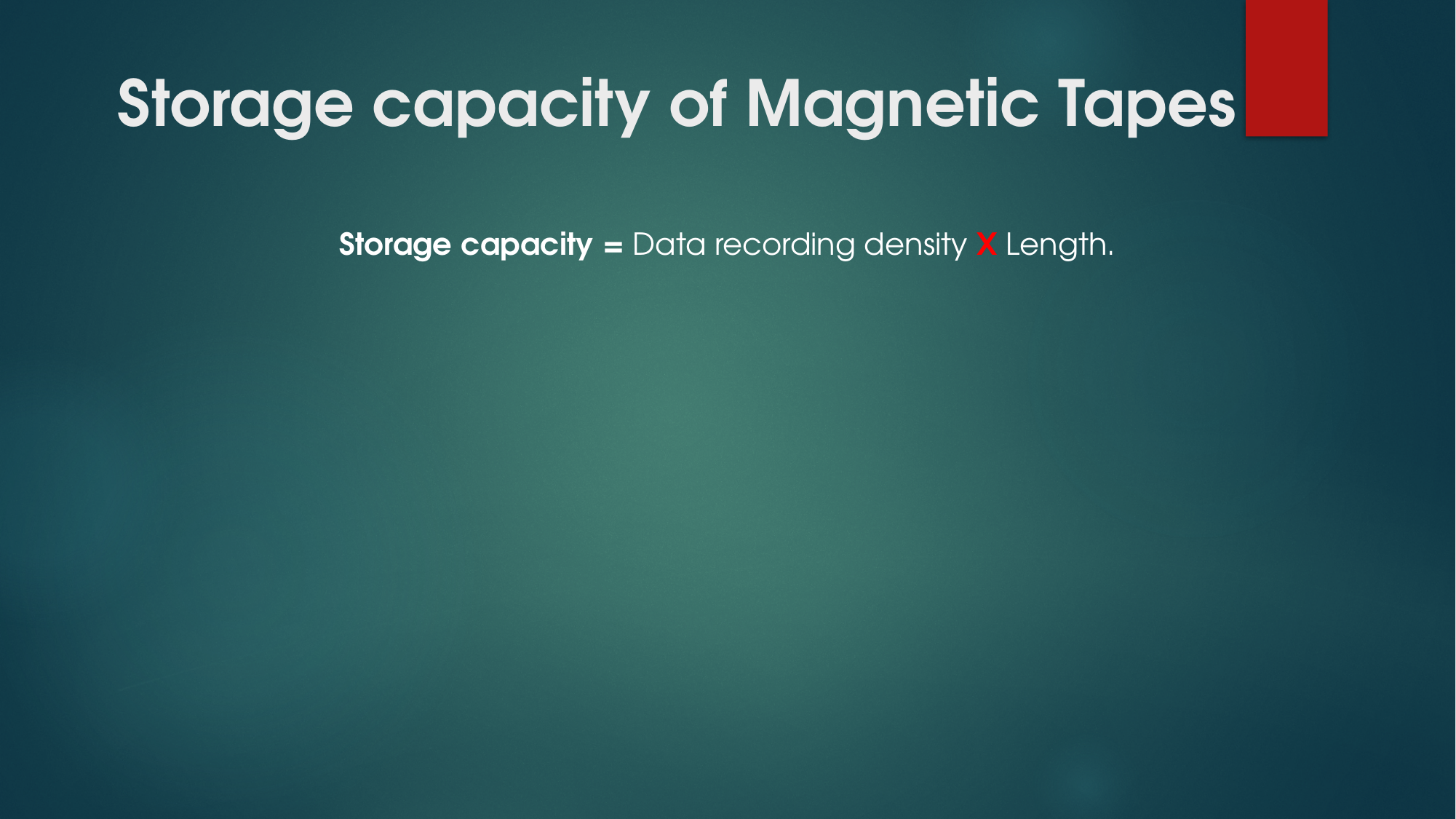

# Storage capacity of Magnetic Tapes
Storage capacity = Data recording density X Length.